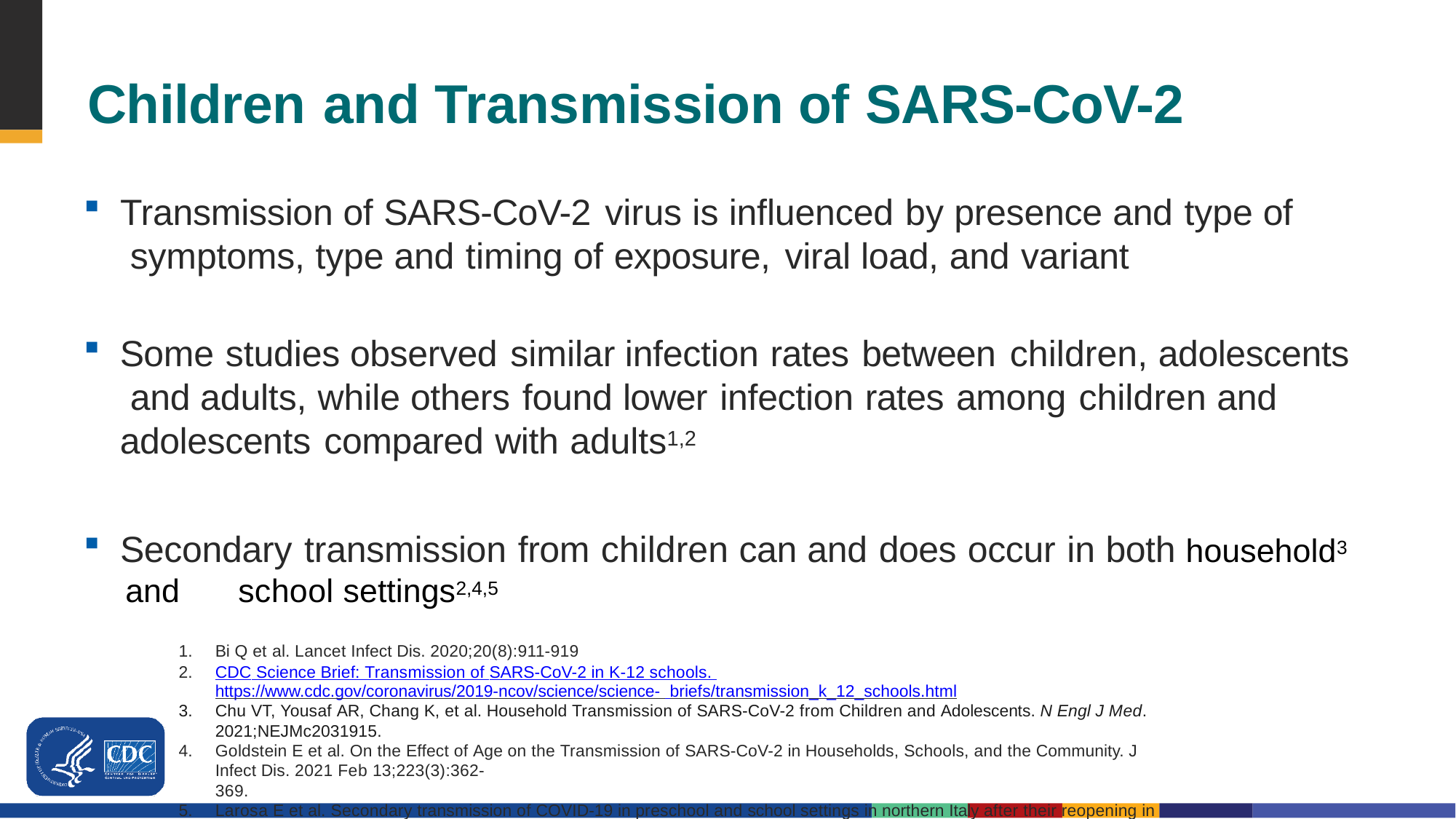

# Children and Transmission of SARS-CoV-2
Transmission of SARS-CoV-2 virus is influenced by presence and type of  symptoms, type and timing of exposure, viral load, and variant

Some studies observed similar infection rates between children, adolescents  and adults, while others found lower infection rates among children and  adolescents compared with adults1,2

Secondary transmission from children can and does occur in both household3  and	school settings2,4,5
Bi Q et al. Lancet Infect Dis. 2020;20(8):911-919
CDC Science Brief: Transmission of SARS-CoV-2 in K-12 schools. https://www.cdc.gov/coronavirus/2019-ncov/science/science-  briefs/transmission_k_12_schools.html
Chu VT, Yousaf AR, Chang K, et al. Household Transmission of SARS-CoV-2 from Children and Adolescents. N Engl J Med. 2021;NEJMc2031915.
Goldstein E et al. On the Effect of Age on the Transmission of SARS-CoV-2 in Households, Schools, and the Community. J Infect Dis. 2021 Feb 13;223(3):362-
369.
Larosa E et al. Secondary transmission of COVID-19 in preschool and school settings in northern Italy after their reopening in September 2020. Euro Surveill.
2020;25(49):2001911.